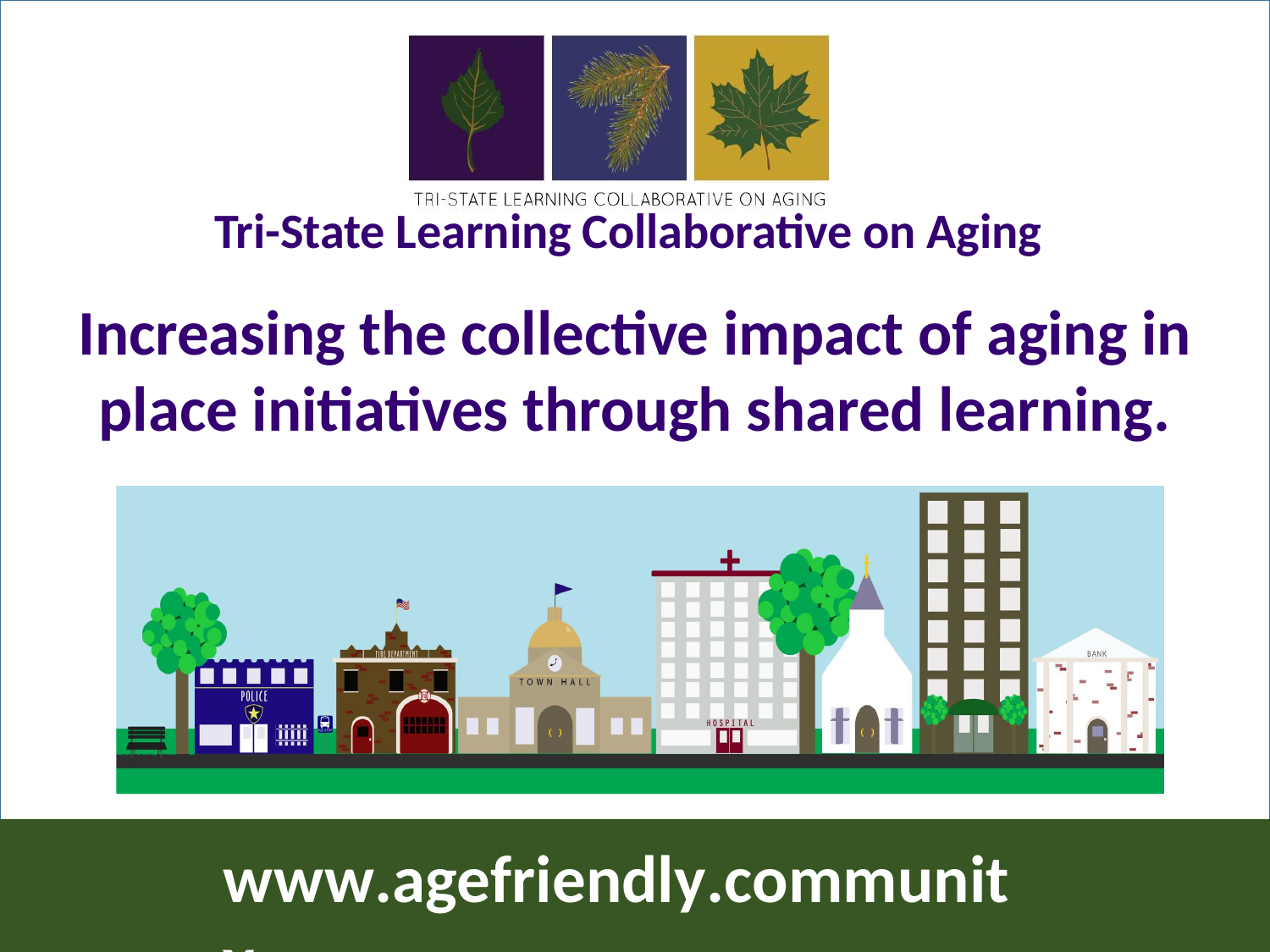

Tri-State Learning Collaborative on Aging
Increasing the collective impact of aging in place initiatives through shared learning.

www.agefriendly.community